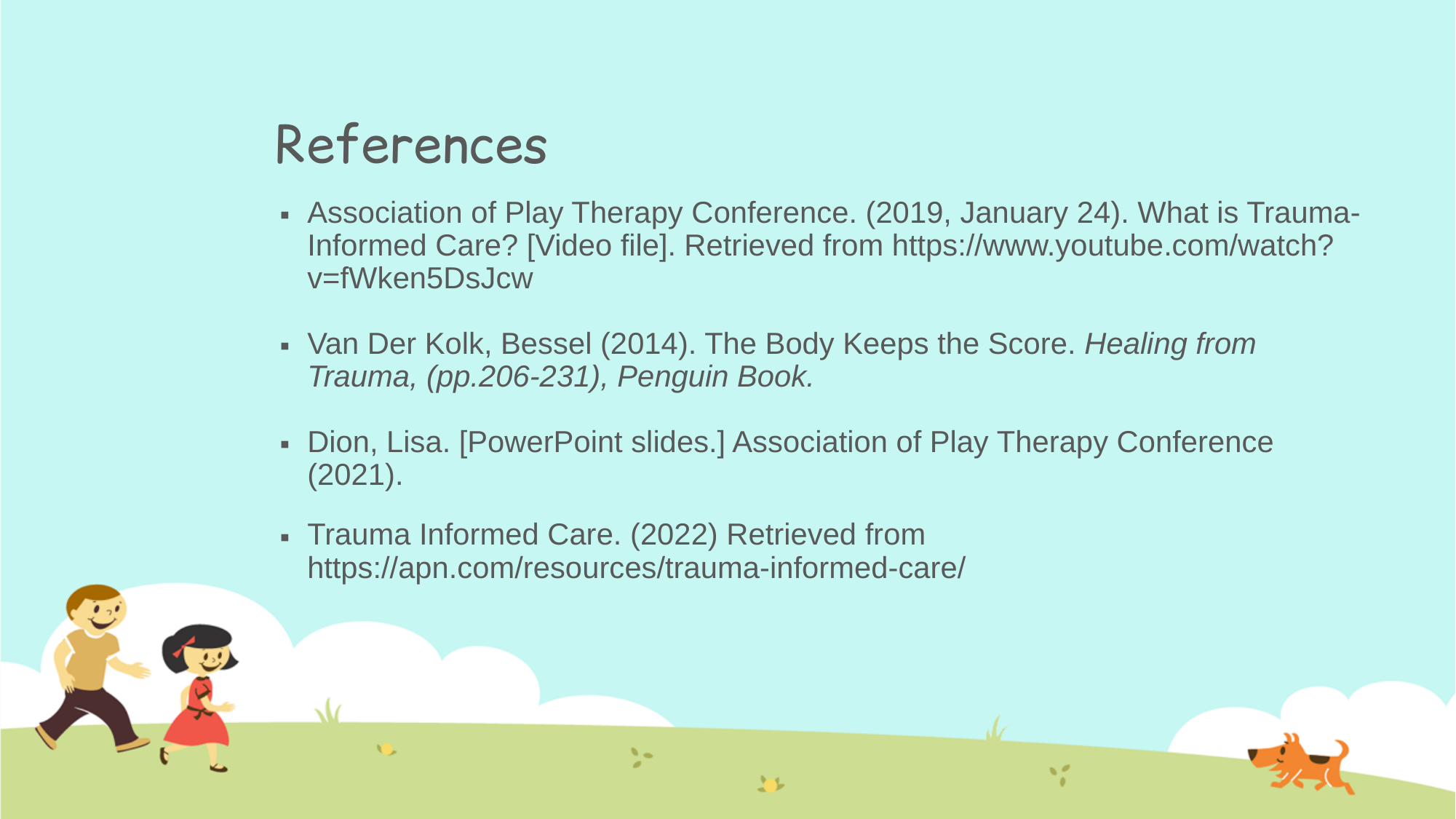

# References
Association of Play Therapy Conference. (2019, January 24). What is Trauma-Informed Care? [Video file]. Retrieved from https://www.youtube.com/watch?v=fWken5DsJcw

Van Der Kolk, Bessel (2014). The Body Keeps the Score. Healing from Trauma, (pp.206-231), Penguin Book.

Dion, Lisa. [PowerPoint slides.] Association of Play Therapy Conference (2021).
Trauma Informed Care. (2022) Retrieved from https://apn.com/resources/trauma-informed-care/